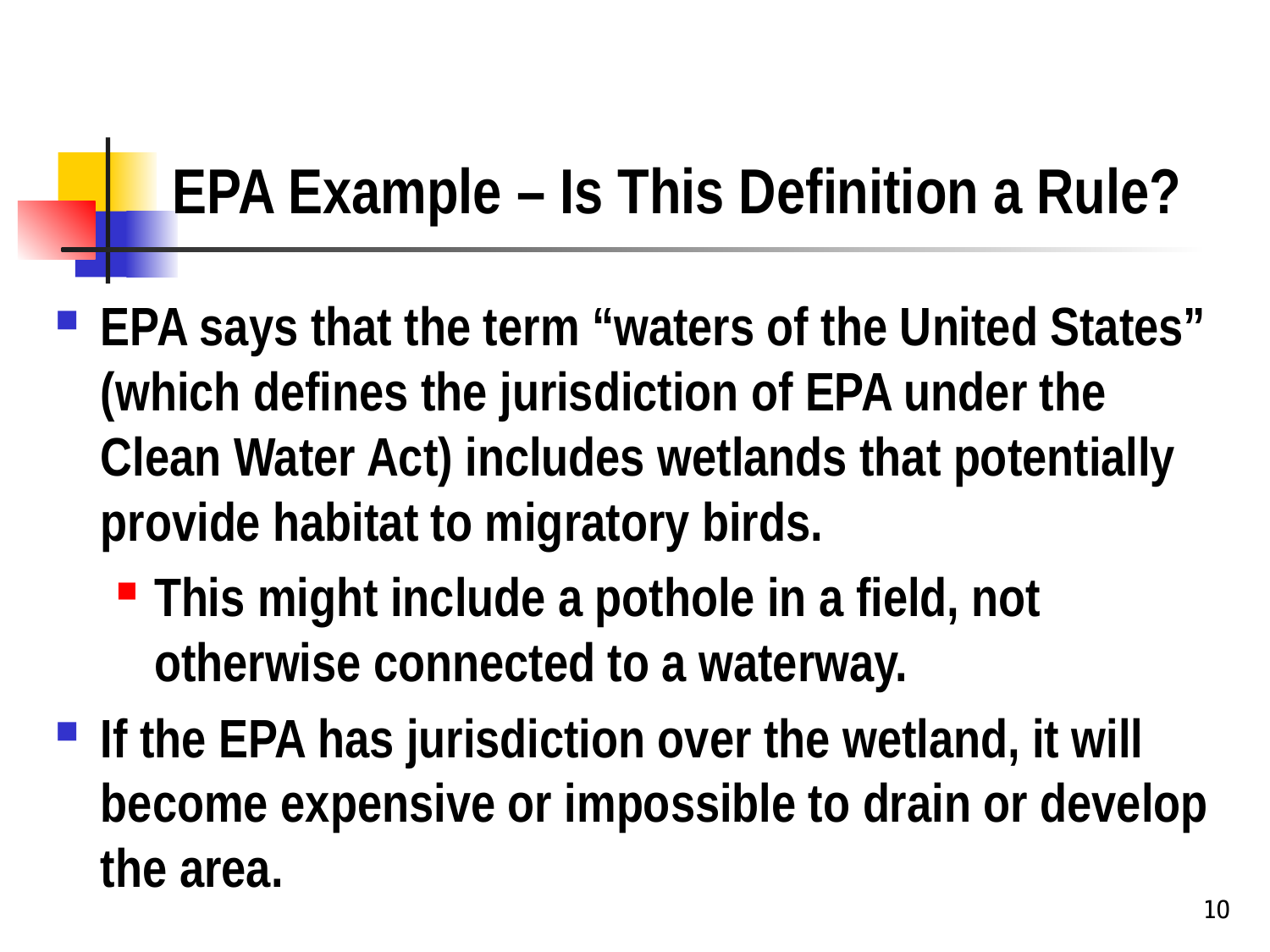

# EPA Example – Is This Definition a Rule?
EPA says that the term “waters of the United States” (which defines the jurisdiction of EPA under the Clean Water Act) includes wetlands that potentially provide habitat to migratory birds.
This might include a pothole in a field, not otherwise connected to a waterway.
If the EPA has jurisdiction over the wetland, it will become expensive or impossible to drain or develop the area.
10